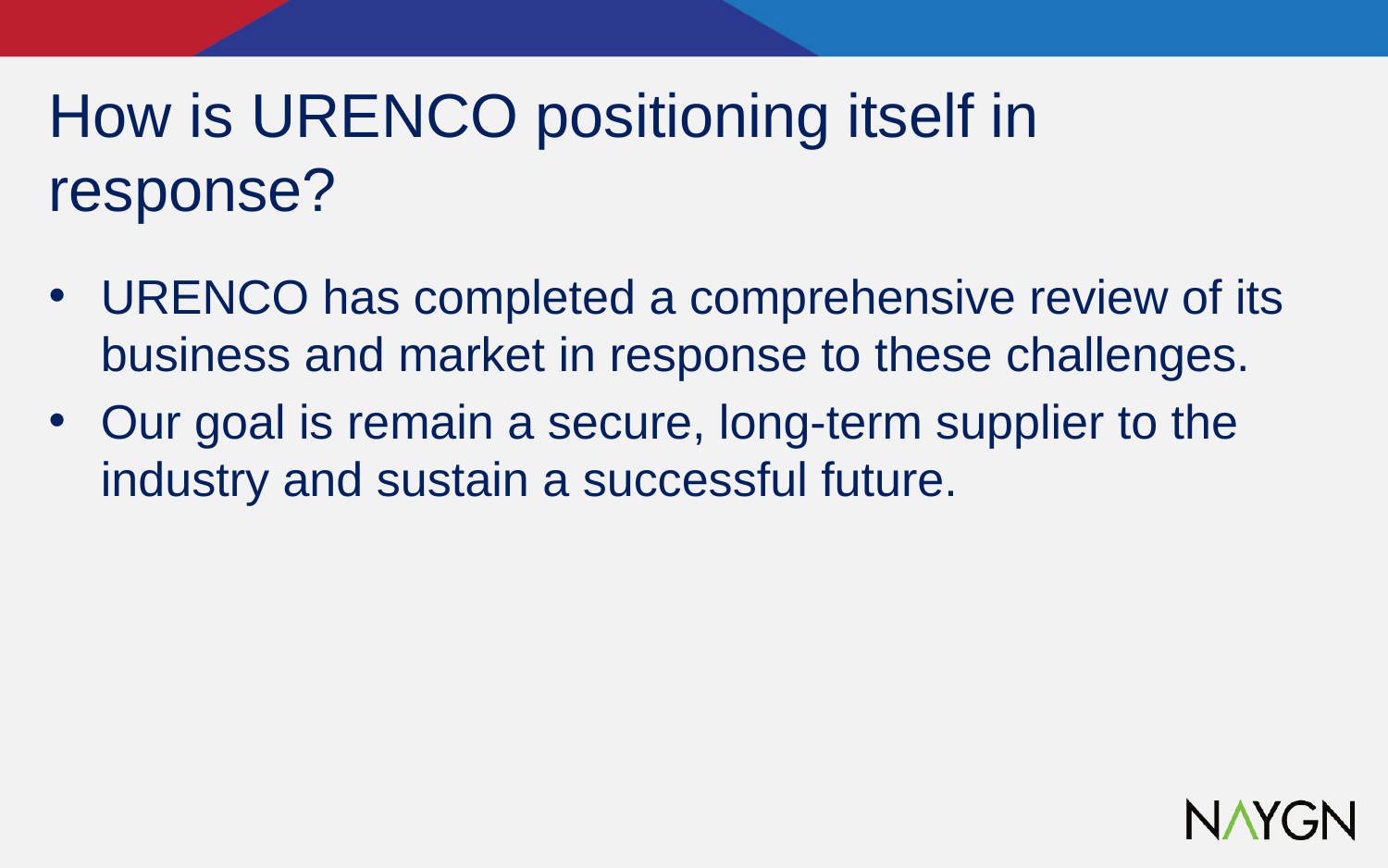

# How is URENCO positioning itself in response?
URENCO has completed a comprehensive review of its business and market in response to these challenges.
Our goal is remain a secure, long-term supplier to the industry and sustain a successful future.